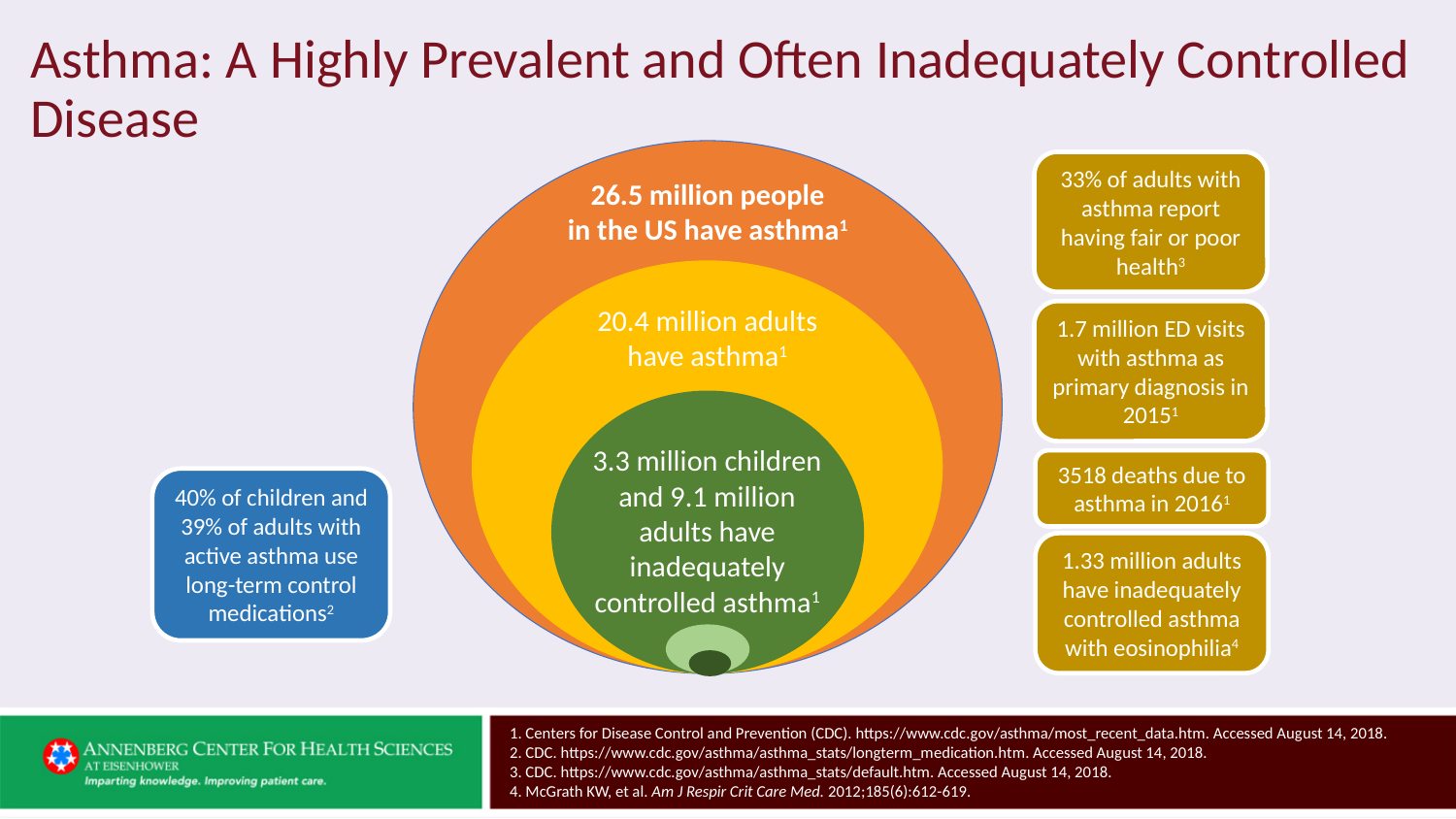

# Asthma: A Highly Prevalent and Often Inadequately Controlled Disease

26.5 million people
in the US have asthma1

20.4 million adults
have asthma1

3.3 million children and 9.1 million adults have inadequately controlled asthma1

33% of adults with asthma report having fair or poor health3
1.7 million ED visits with asthma as primary diagnosis in 20151
3518 deaths due to asthma in 20161
40% of children and 39% of adults with active asthma use long-term control medications2
1.33 million adults have inadequately controlled asthma with eosinophilia4
1. Centers for Disease Control and Prevention (CDC). https://www.cdc.gov/asthma/most_recent_data.htm. Accessed August 14, 2018.
2. CDC. https://www.cdc.gov/asthma/asthma_stats/longterm_medication.htm. Accessed August 14, 2018.
3. CDC. https://www.cdc.gov/asthma/asthma_stats/default.htm. Accessed August 14, 2018.
4. McGrath KW, et al. Am J Respir Crit Care Med. 2012;185(6):612-619.